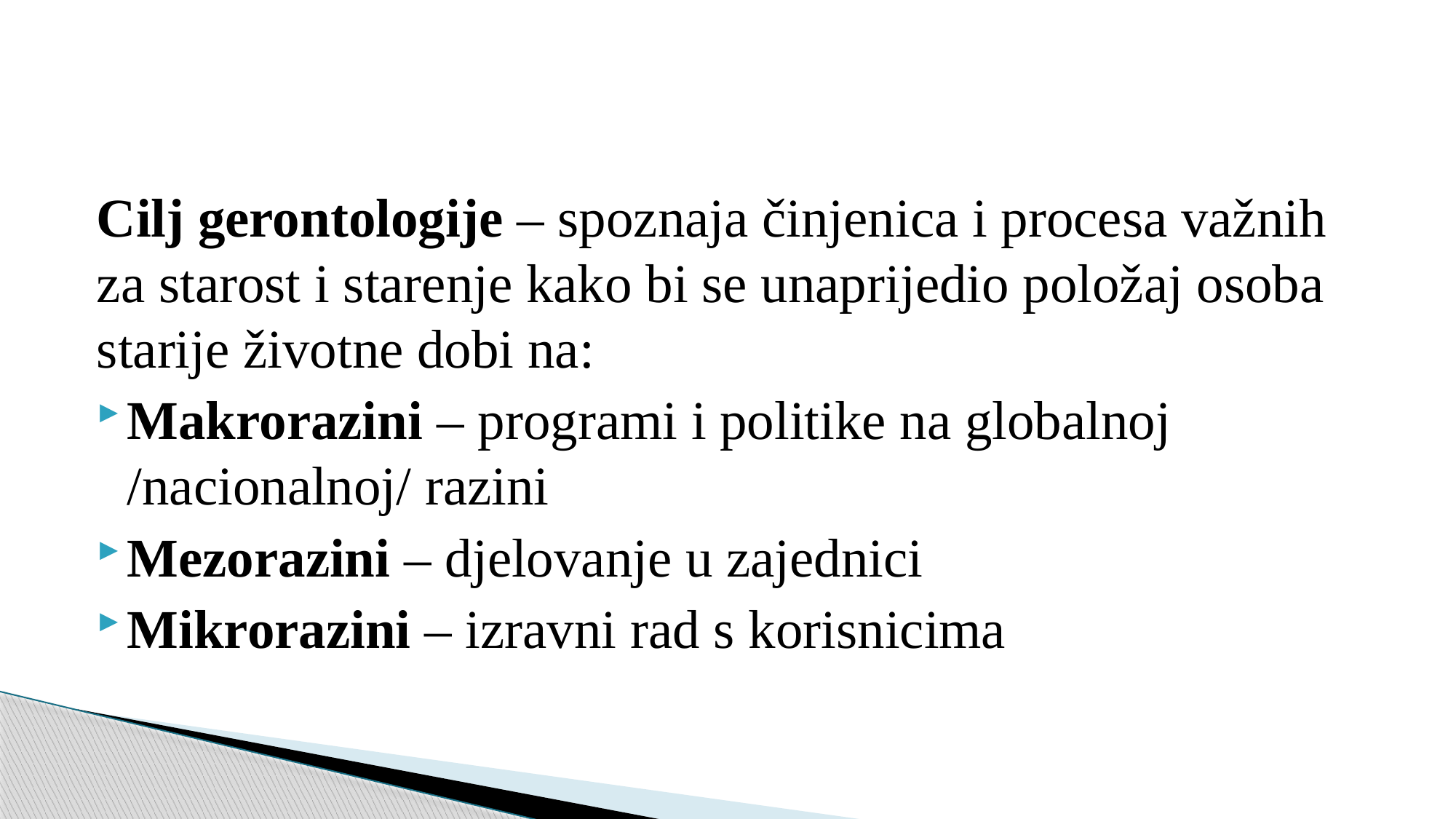

#
Cilj gerontologije – spoznaja činjenica i procesa važnih za starost i starenje kako bi se unaprijedio položaj osoba starije životne dobi na:
Makrorazini – programi i politike na globalnoj /nacionalnoj/ razini
Mezorazini – djelovanje u zajednici
Mikrorazini – izravni rad s korisnicima